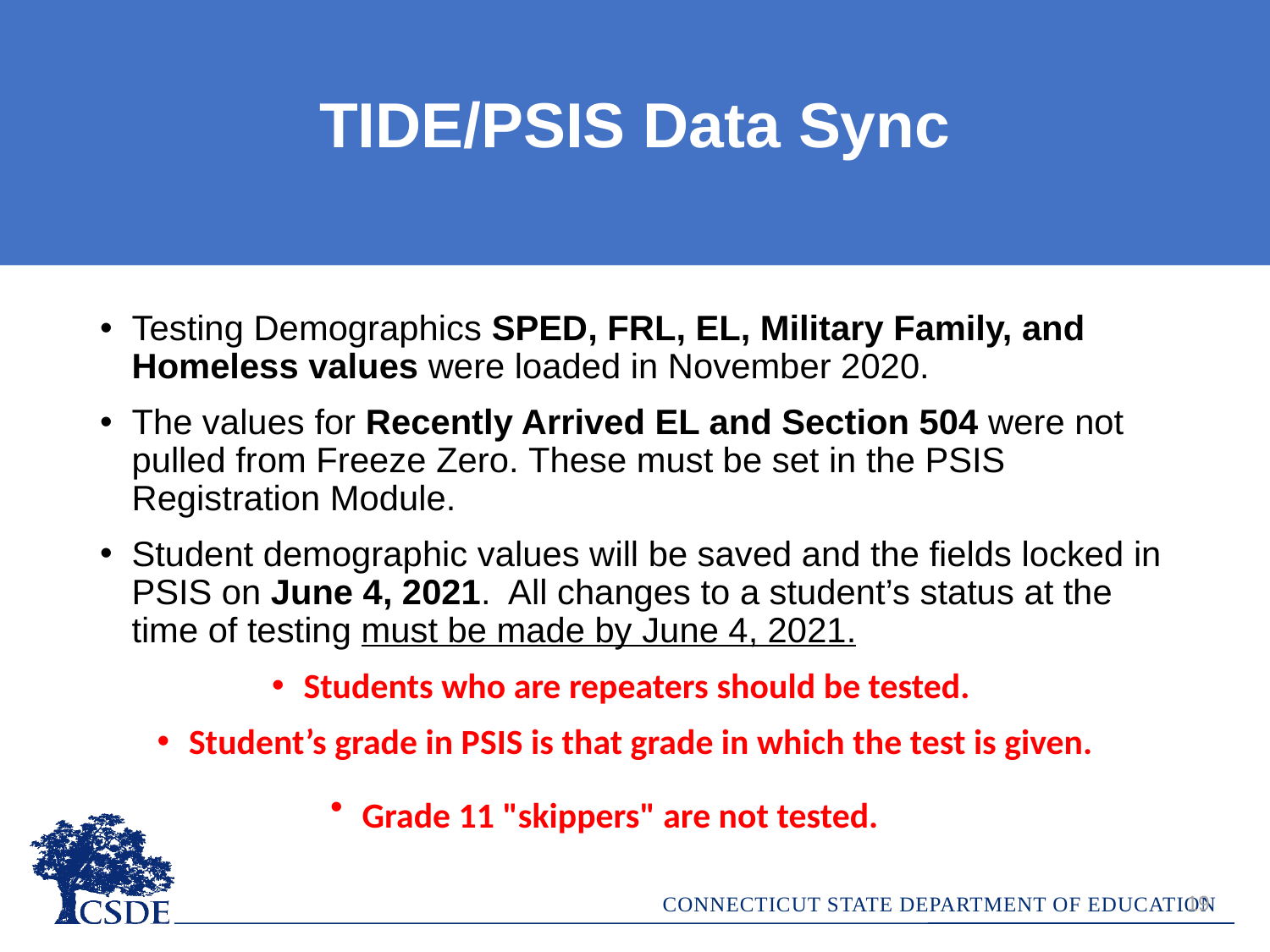

TIDE/PSIS Data Sync
Testing Demographics SPED, FRL, EL, Military Family, and Homeless values were loaded in November 2020.
The values for Recently Arrived EL and Section 504 were not pulled from Freeze Zero. These must be set in the PSIS Registration Module.
Student demographic values will be saved and the fields locked in PSIS on June 4, 2021.  All changes to a student’s status at the time of testing must be made by June 4, 2021.
Students who are repeaters should be tested.
Student’s grade in PSIS is that grade in which the test is given.
Grade 11 "skippers" are not tested.